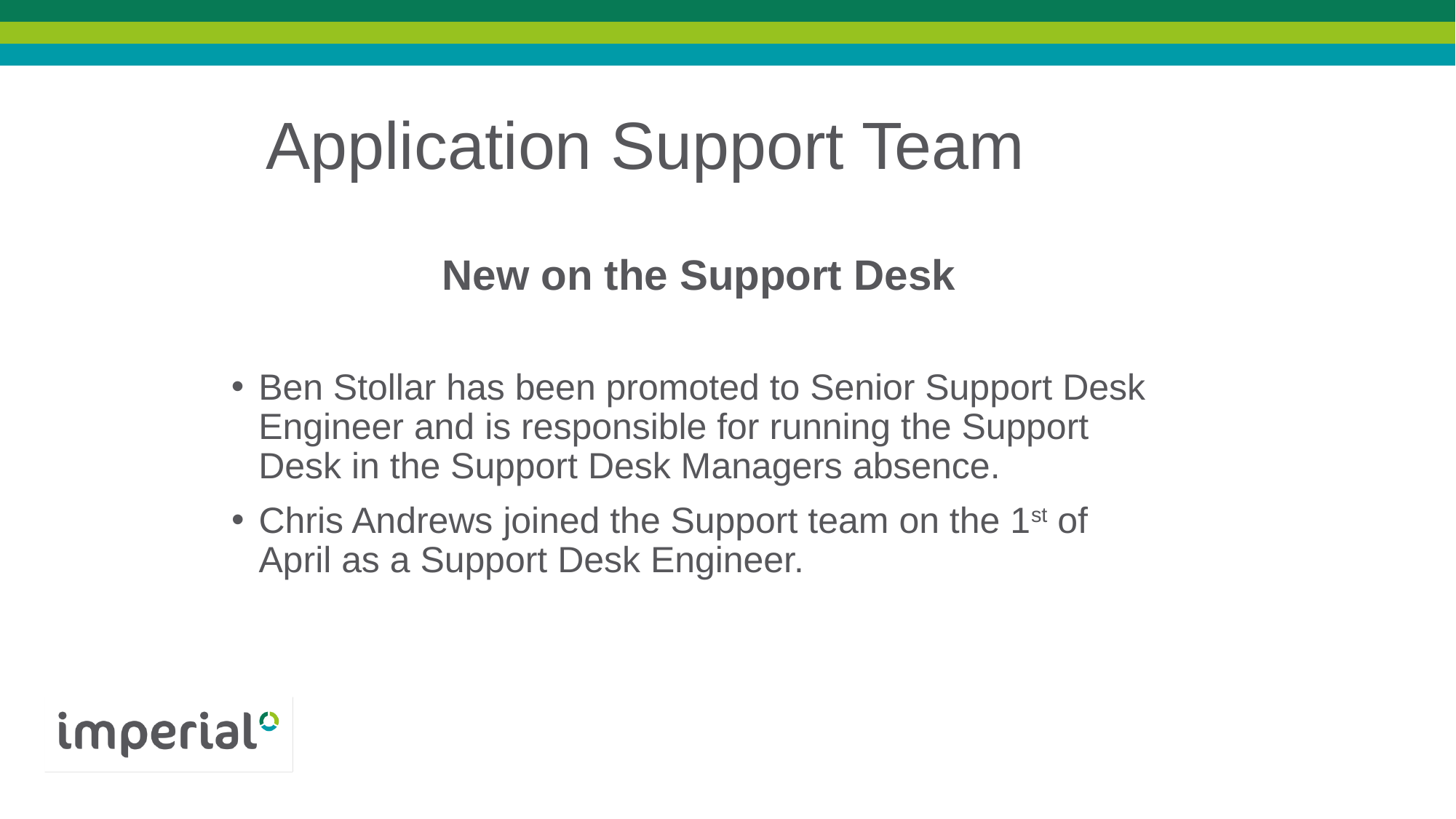

Application Support Team

New on the Support Desk

Ben Stollar has been promoted to Senior Support Desk Engineer and is responsible for running the Support Desk in the Support Desk Managers absence.
Chris Andrews joined the Support team on the 1st of April as a Support Desk Engineer.